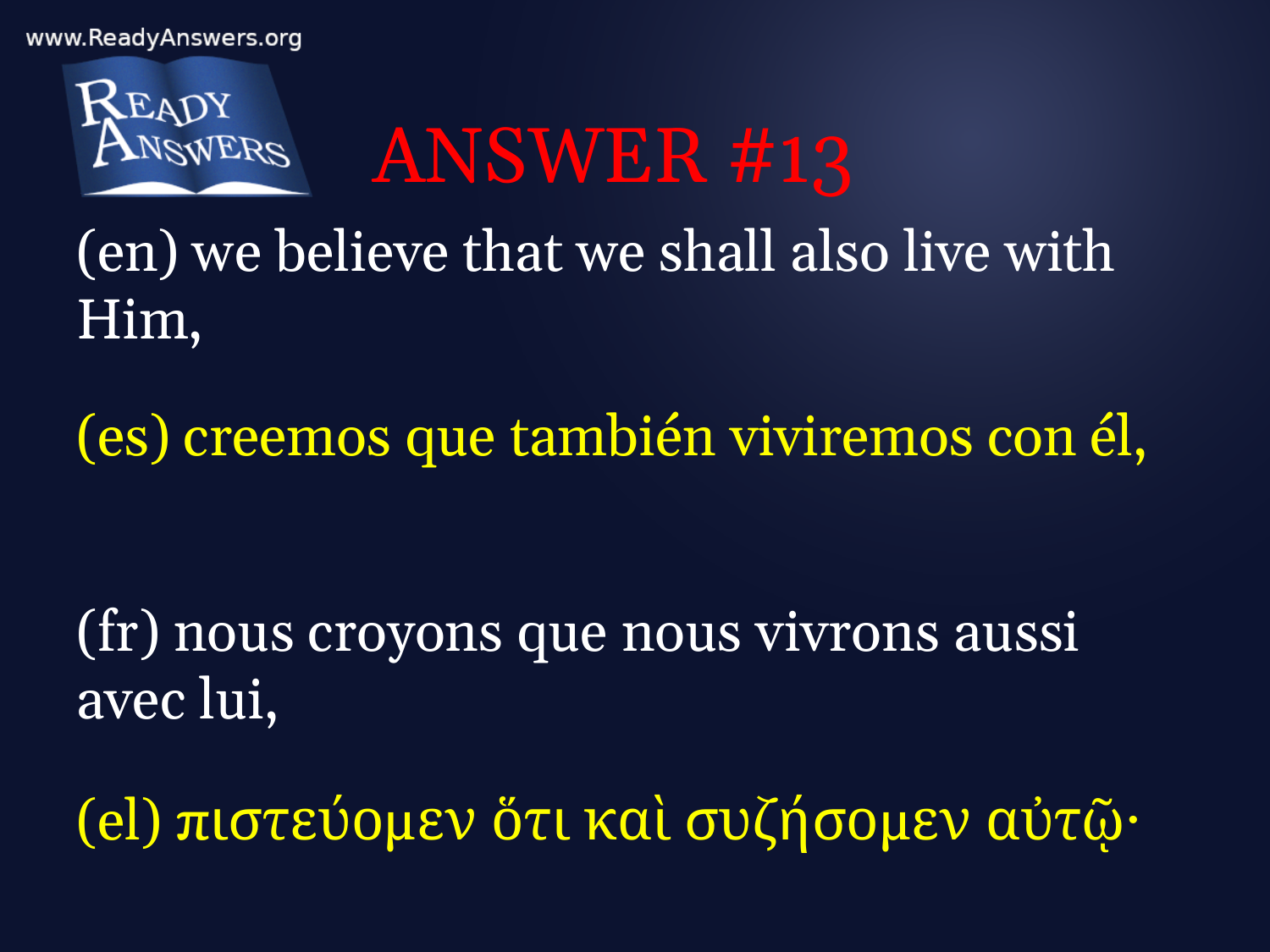

# ANSWER #13
(en) we believe that we shall also live with Him,
(es) creemos que también viviremos con él,
(fr) nous croyons que nous vivrons aussi avec lui,
(el) πιστεύομεν ὅτι καὶ συζήσομεν αὐτῷ·